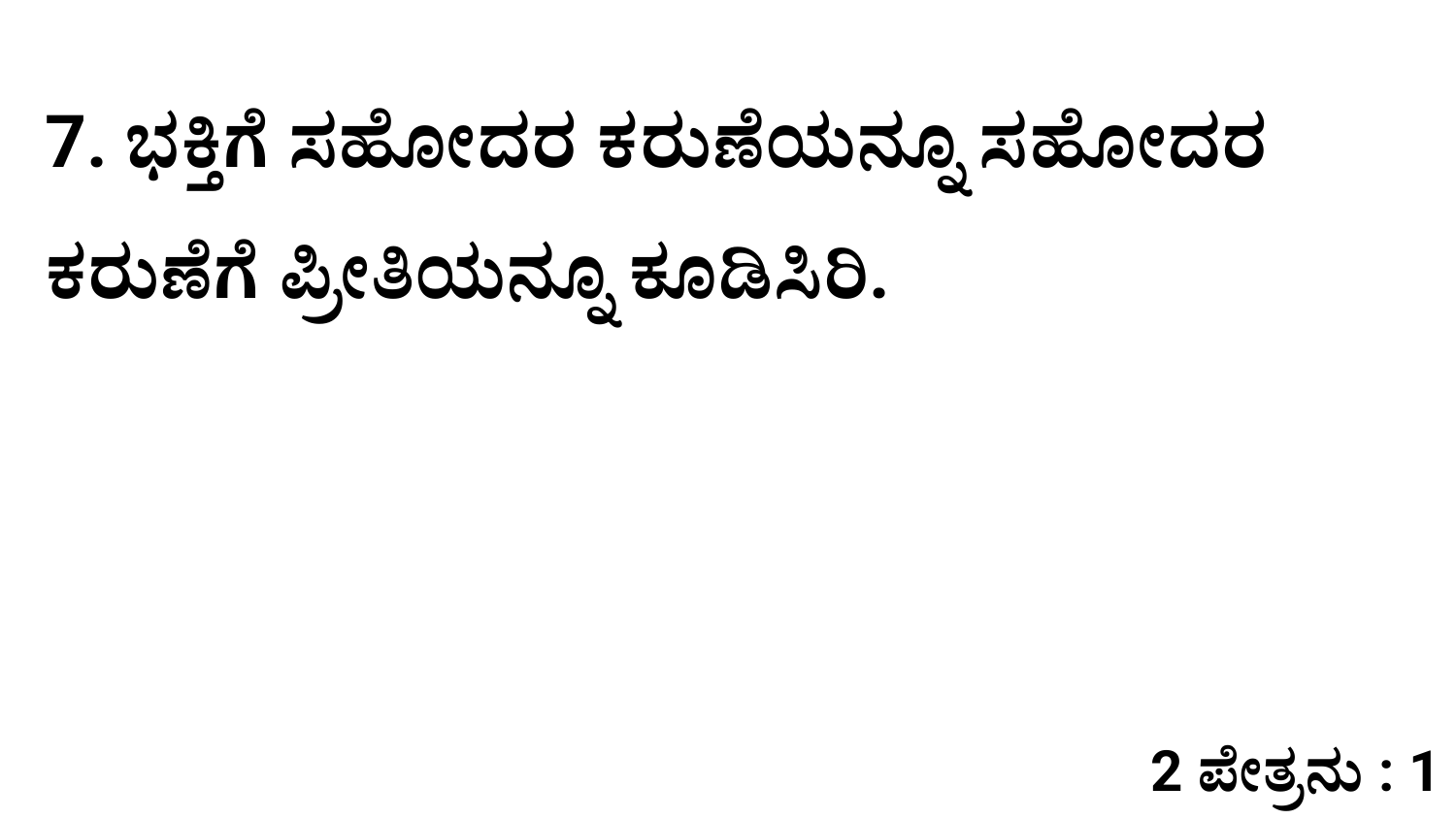

7. ಭಕ್ತಿಗೆ ಸಹೋದರ ಕರುಣೆಯನ್ನೂ ಸಹೋದರ ಕರುಣೆಗೆ ಪ್ರೀತಿಯನ್ನೂ ಕೂಡಿಸಿರಿ.
2 ಪೇತ್ರನು : 1